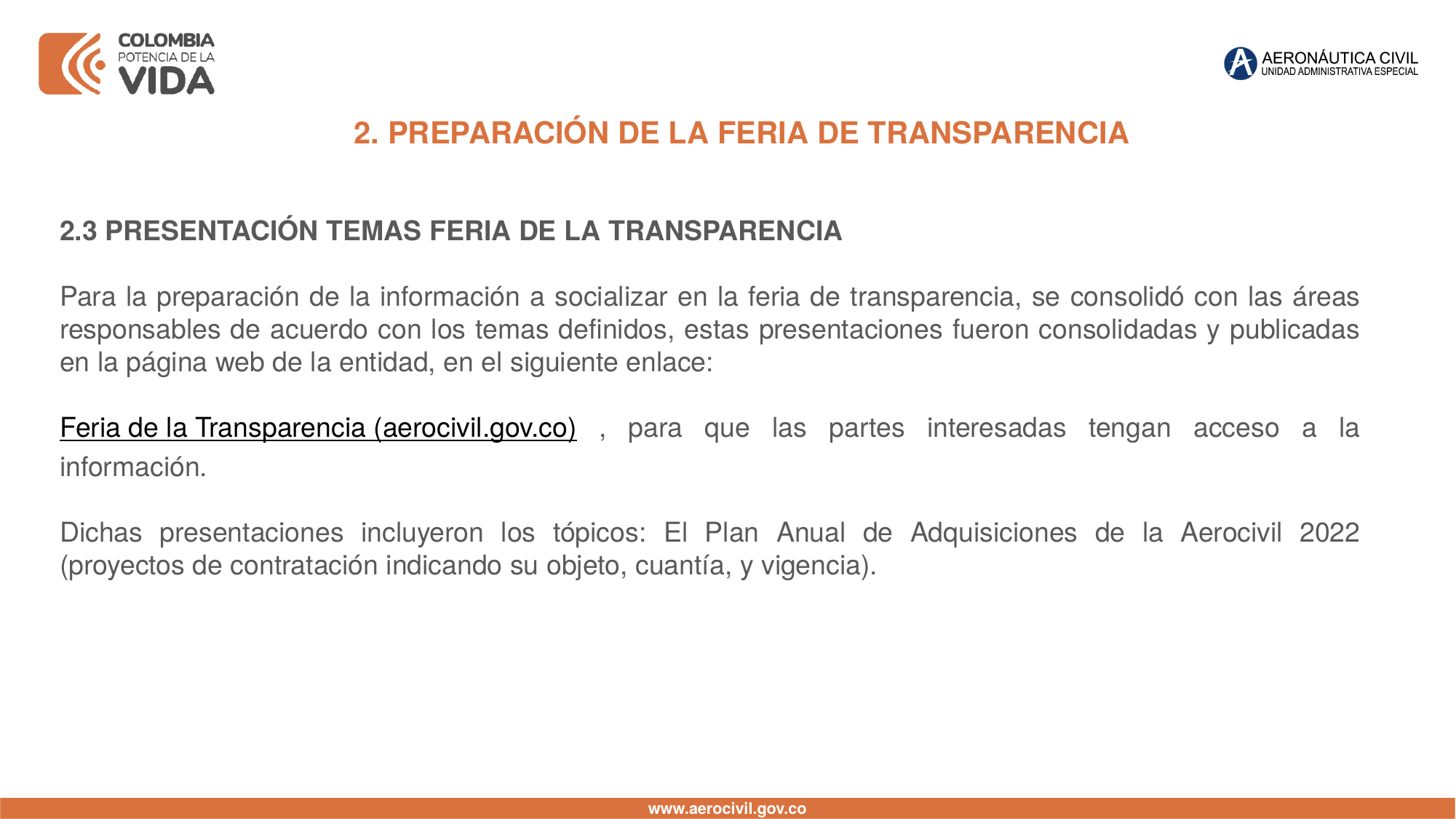

2. PREPARACIÓN DE LA FERIA DE TRANSPARENCIA

2.3 PRESENTACIÓN TEMAS FERIA DE LA TRANSPARENCIA

Para la preparación de la información a socializar en la feria de transparencia, se consolidó con las áreas responsables de acuerdo con los temas definidos, estas presentaciones fueron consolidadas y publicadas en la página web de la entidad, en el siguiente enlace:

Feria de la Transparencia (aerocivil.gov.co) , para que las partes interesadas tengan acceso a la información.

Dichas presentaciones incluyeron los tópicos: El Plan Anual de Adquisiciones de la Aerocivil 2022 (proyectos de contratación indicando su objeto, cuantía, y vigencia).